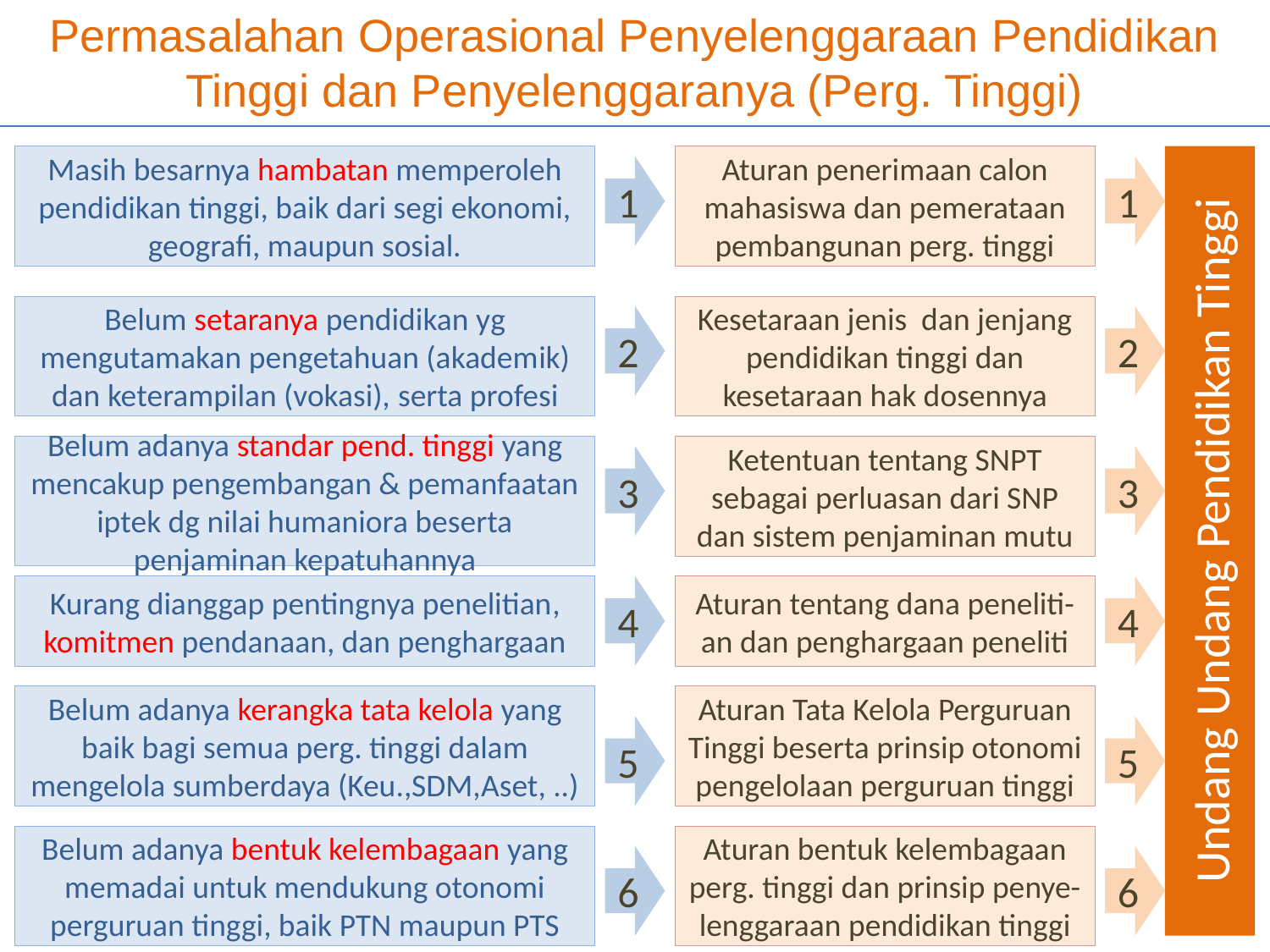

# Permasalahan Operasional Penyelenggaraan Pendidikan Tinggi dan Penyelenggaranya (Perg. Tinggi)
Masih besarnya hambatan memperoleh pendidikan tinggi, baik dari segi ekonomi, geografi, maupun sosial.
Aturan penerimaan calon mahasiswa dan pemerataan pembangunan perg. tinggi
Undang Undang Pendidikan Tinggi
1
1
Belum setaranya pendidikan yg mengutamakan pengetahuan (akademik) dan keterampilan (vokasi), serta profesi
Kesetaraan jenis  dan jenjang pendidikan tinggi dan kesetaraan hak dosennya
2
2
Belum adanya standar pend. tinggi yang mencakup pengembangan & pemanfaatan iptek dg nilai humaniora beserta penjaminan kepatuhannya
Ketentuan tentang SNPT sebagai perluasan dari SNP dan sistem penjaminan mutu
3
3
Kurang dianggap pentingnya penelitian,
komitmen pendanaan, dan penghargaan
4
Aturan tentang dana peneliti-an dan penghargaan peneliti
4
Belum adanya kerangka tata kelola yang baik bagi semua perg. tinggi dalam mengelola sumberdaya (Keu.,SDM,Aset, ..)
Aturan Tata Kelola Perguruan Tinggi beserta prinsip otonomi pengelolaan perguruan tinggi
5
5
Belum adanya bentuk kelembagaan yang memadai untuk mendukung otonomi perguruan tinggi, baik PTN maupun PTS
Aturan bentuk kelembagaan perg. tinggi dan prinsip penye-lenggaraan pendidikan tinggi
6
6
29